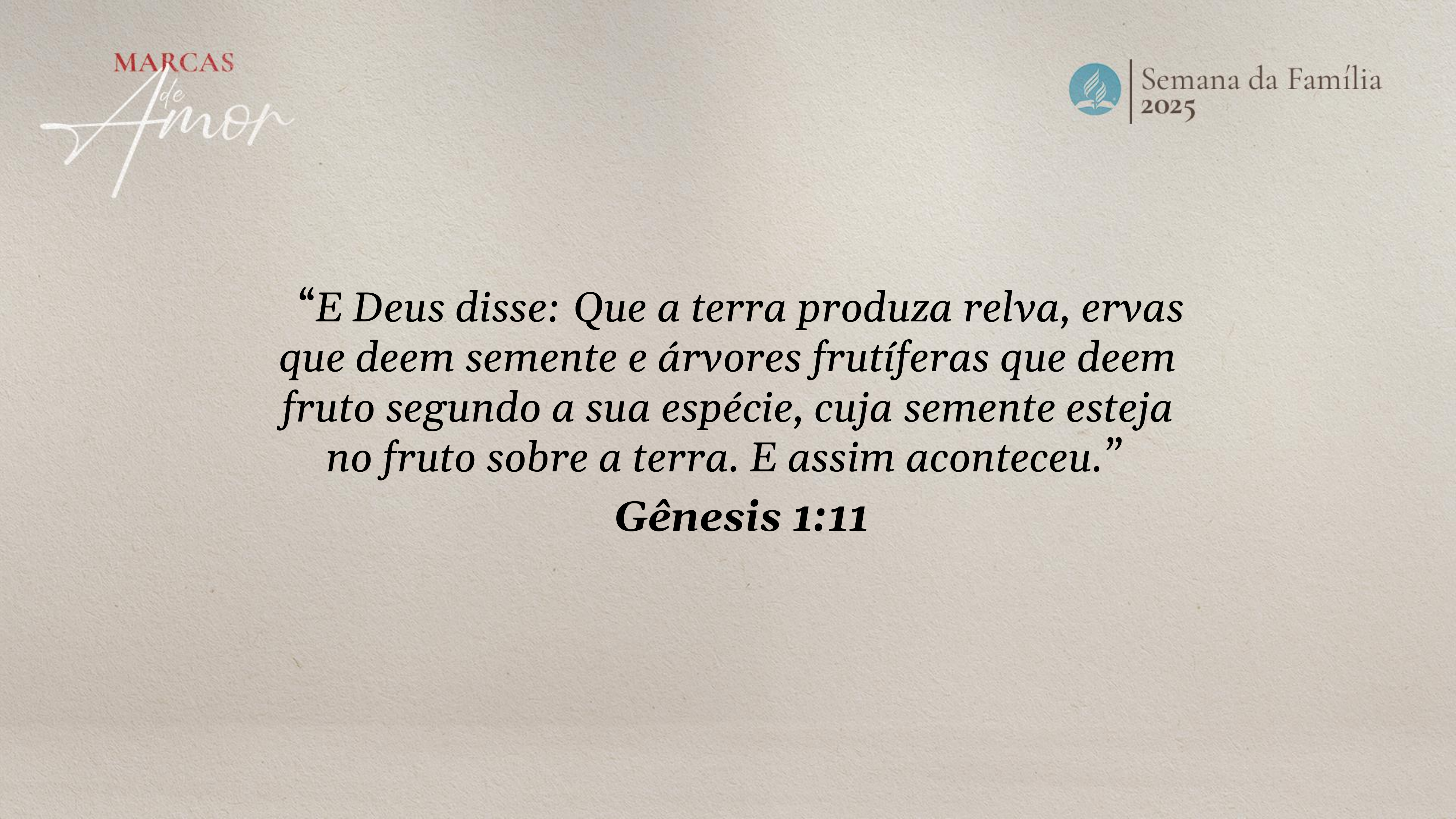

“E Deus disse: Que a terra produza relva, ervas que deem semente e árvores frutíferas que deem fruto segundo a sua espécie, cuja semente esteja no fruto sobre a terra. E assim aconteceu.”
Gênesis 1:11